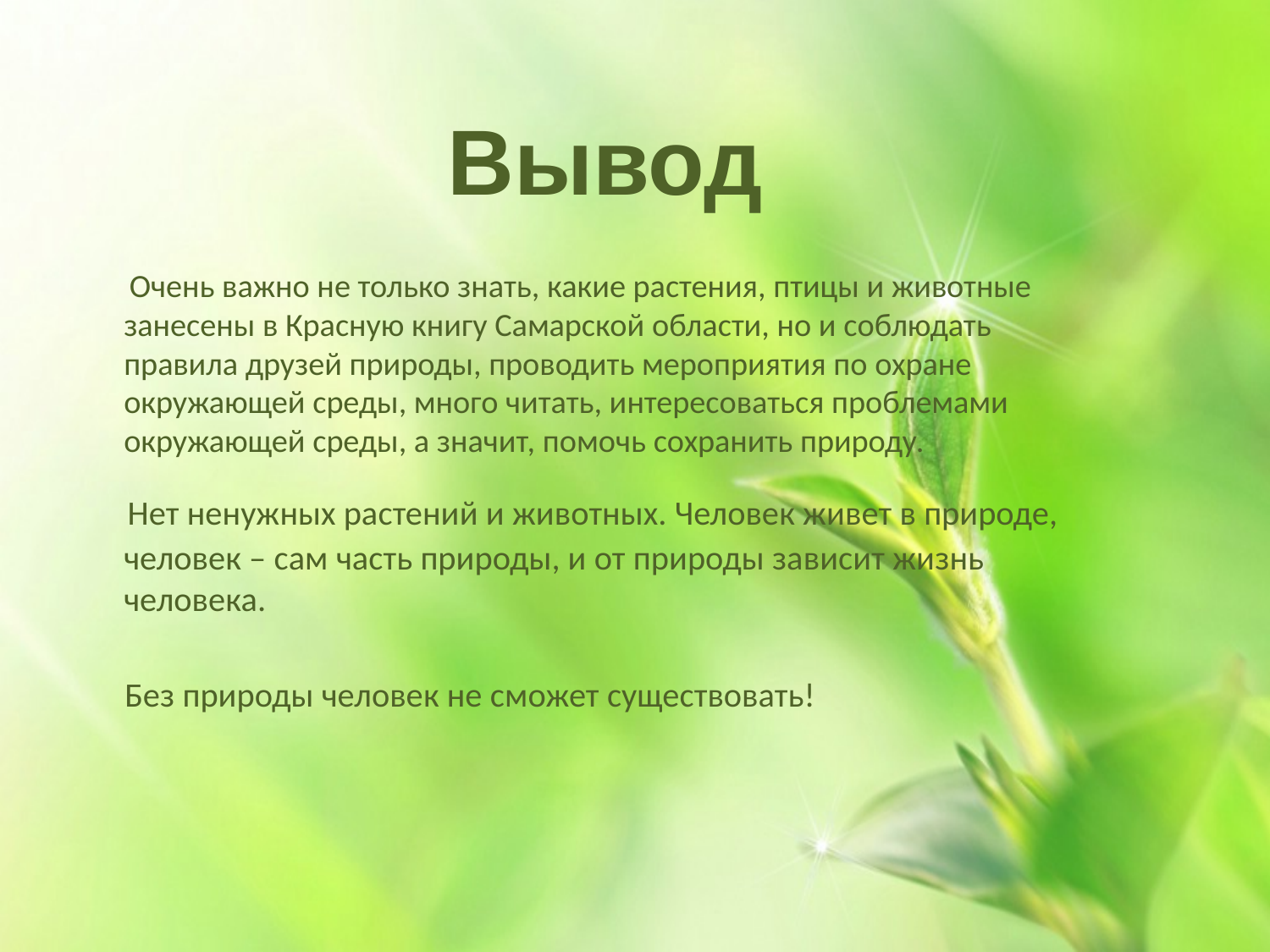

#
    Вывод

       Очень важно не только знать, какие растения, птицы и животные занесены в Красную книгу Самарской области, но и соблюдать правила друзей природы, проводить мероприятия по охране окружающей среды, много читать, интересоваться проблемами окружающей среды, а значит, помочь сохранить природу.
    Нет ненужных растений и животных. Человек живет в природе, человек – сам часть природы, и от природы зависит жизнь человека.

      Без природы человек не сможет существовать!